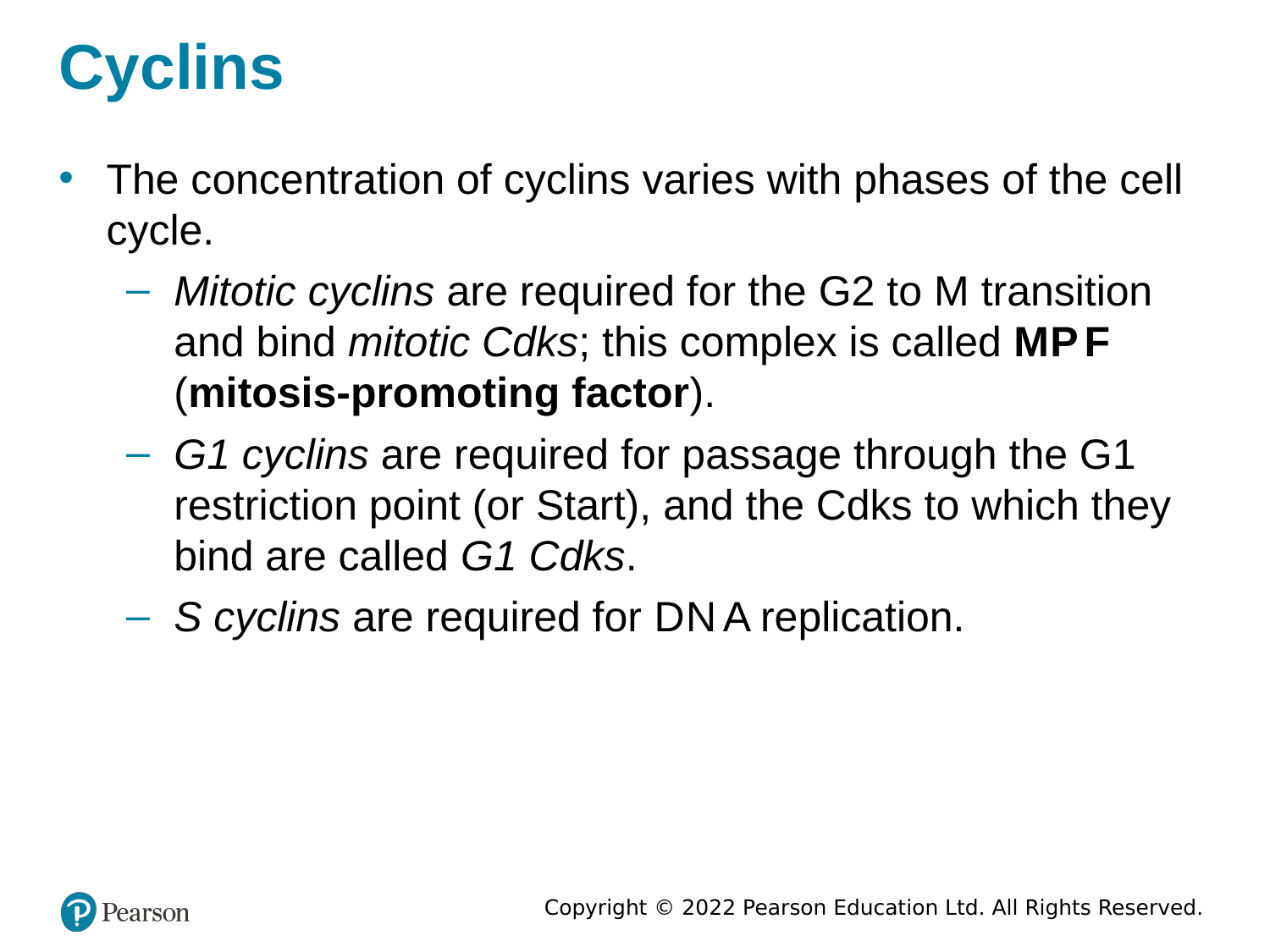

# Cyclins
The concentration of cyclins varies with phases of the cell cycle.
Mitotic cyclins are required for the G2 to M transition and bind mitotic Cdks; this complex is called M P F (mitosis-promoting factor).
G1 cyclins are required for passage through the G1 restriction point (or Start), and the Cdks to which they bind are called G1 Cdks.
S cyclins are required for D N A replication.